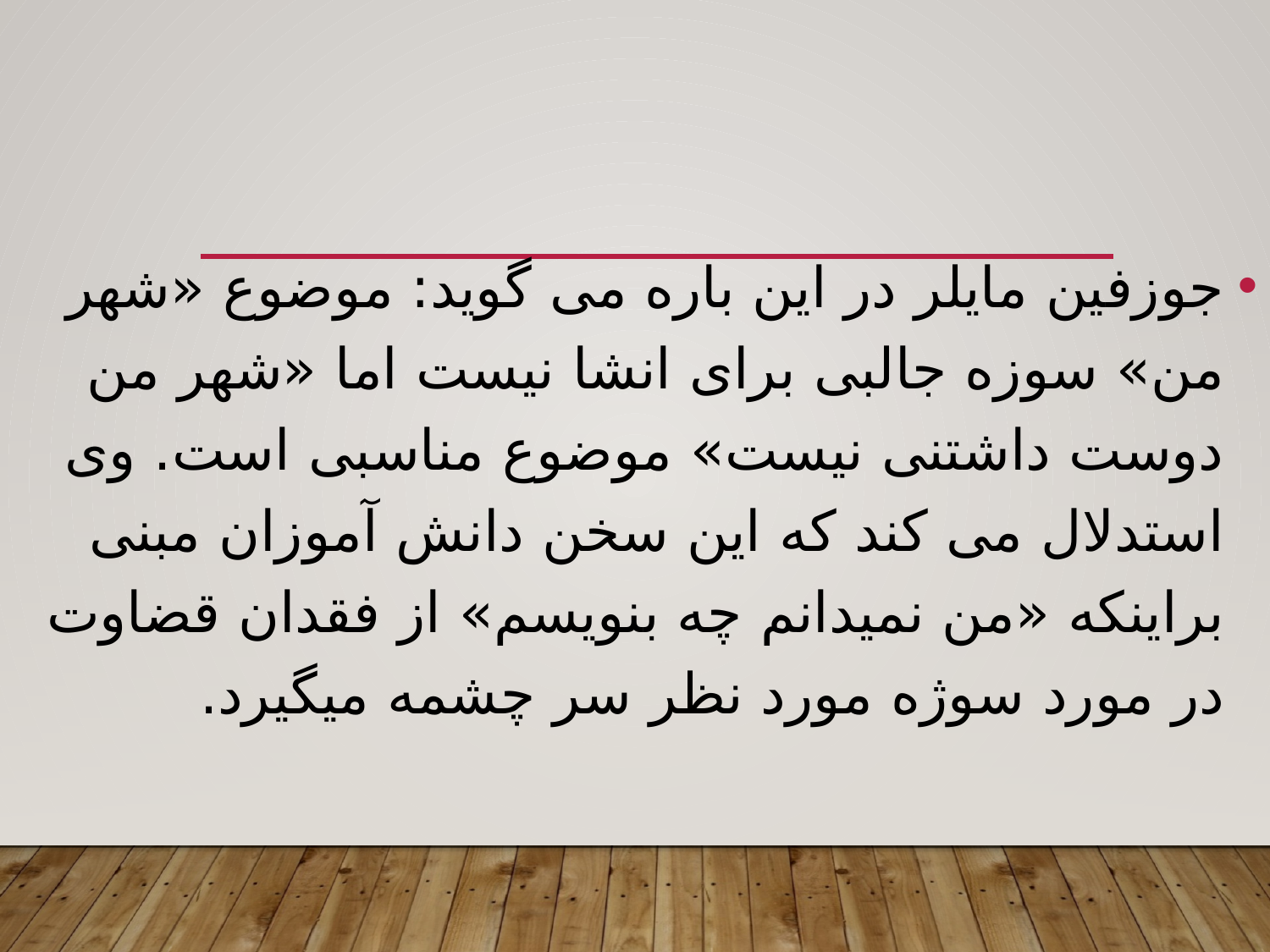

جوزفین مایلر در این باره می گوید: موضوع «شهر من» سوزه جالبی برای انشا نیست اما «شهر من دوست داشتنی نیست» موضوع مناسبی است. وی استدلال می کند که این سخن دانش آموزان مبنی براینکه «من نمیدانم چه بنویسم» از فقدان قضاوت در مورد سوژه مورد نظر سر چشمه میگیرد.